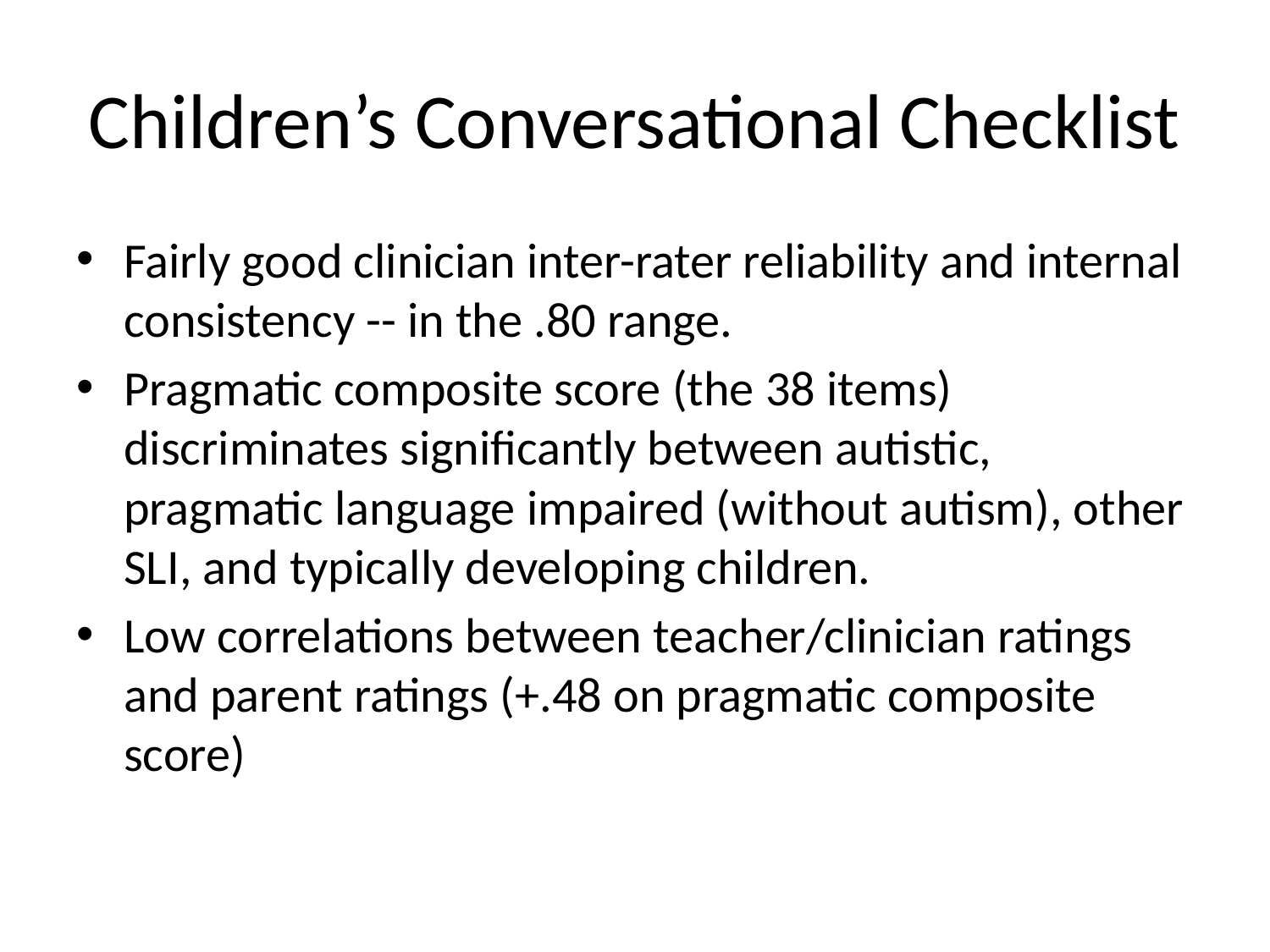

# Children’s Conversational Checklist
Fairly good clinician inter-rater reliability and internal consistency -- in the .80 range.
Pragmatic composite score (the 38 items) discriminates significantly between autistic, pragmatic language impaired (without autism), other SLI, and typically developing children.
Low correlations between teacher/clinician ratings and parent ratings (+.48 on pragmatic composite score)